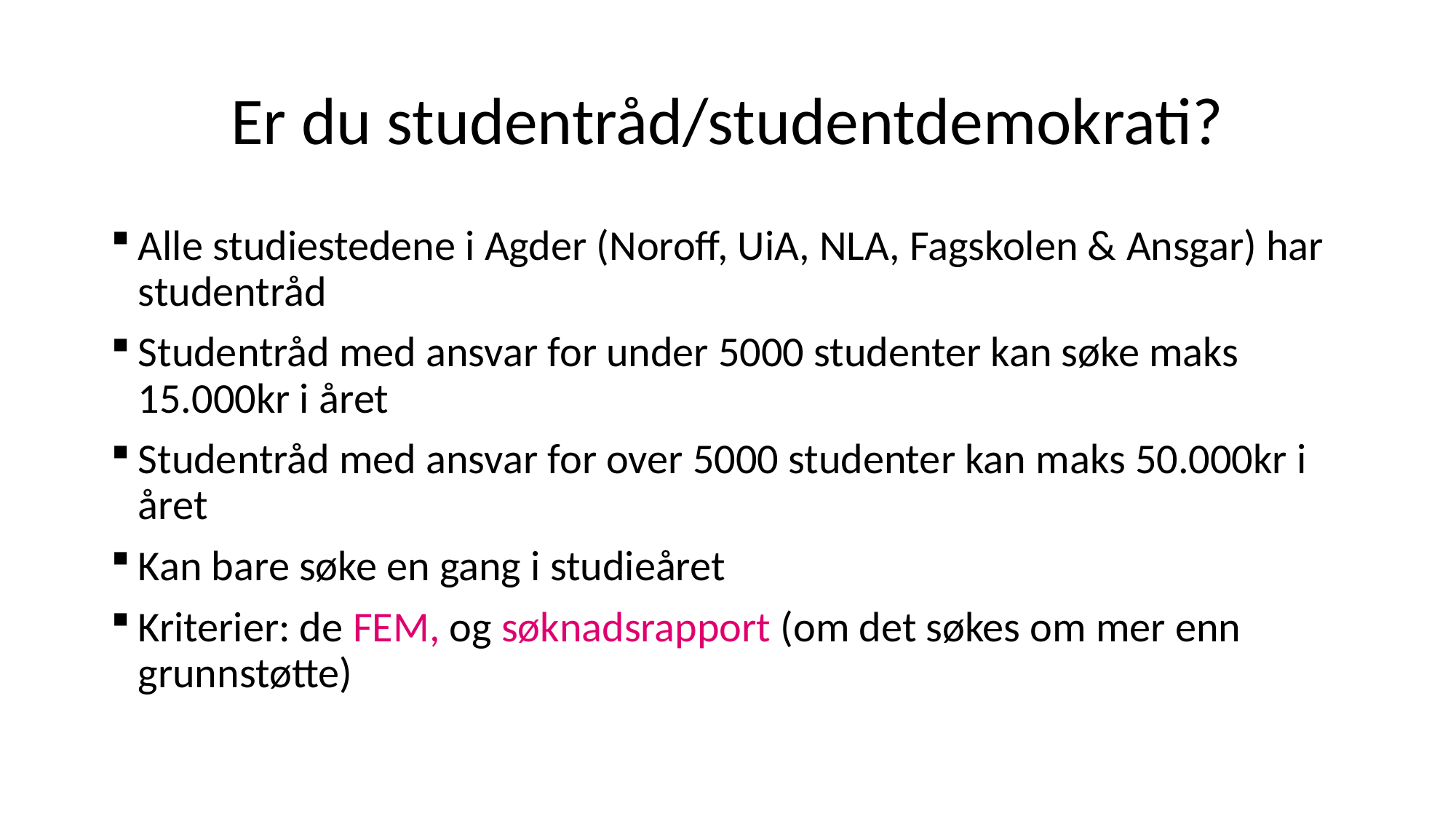

# Er du studentråd/studentdemokrati?
Alle studiestedene i Agder (Noroff, UiA, NLA, Fagskolen & Ansgar) har studentråd
Studentråd med ansvar for under 5000 studenter kan søke maks 15.000kr i året
Studentråd med ansvar for over 5000 studenter kan maks 50.000kr i året
Kan bare søke en gang i studieåret
Kriterier: de FEM, og søknadsrapport (om det søkes om mer enn grunnstøtte)